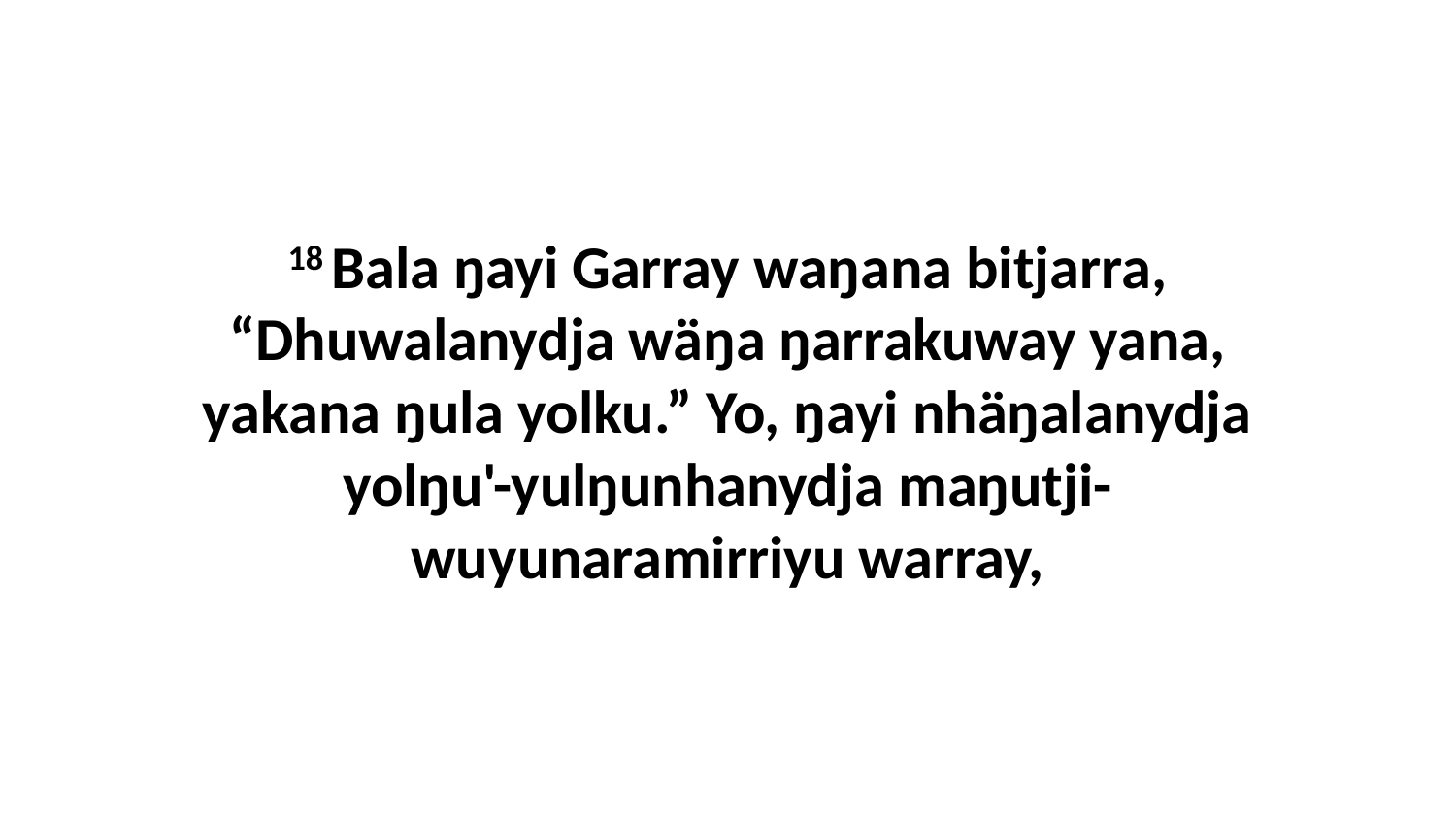

18 Bala ŋayi Garray waŋana bitjarra, “Dhuwalanydja wäŋa ŋarrakuway yana, yakana ŋula yolku.” Yo, ŋayi nhäŋalanydja yolŋu'-yulŋunhanydja maŋutji-wuyunaramirriyu warray,